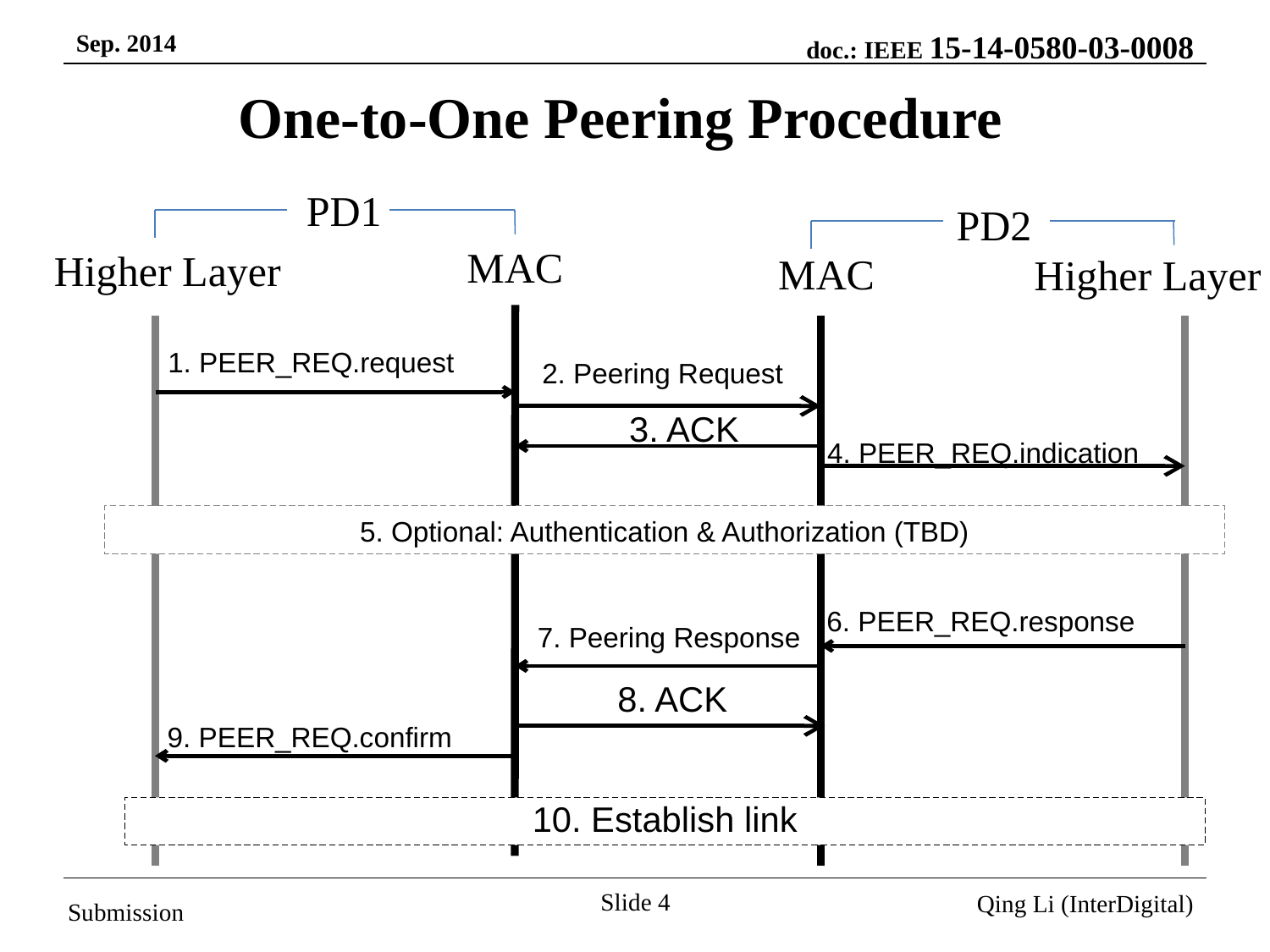

# One-to-One Peering Procedure
PD1
PD2
MAC
Higher Layer
MAC
Higher Layer
1. PEER_REQ.request
2. Peering Request
3. ACK
4. PEER_REQ.indication
5. Optional: Authentication & Authorization (TBD)
6. PEER_REQ.response
7. Peering Response
8. ACK
9. PEER_REQ.confirm
10. Establish link